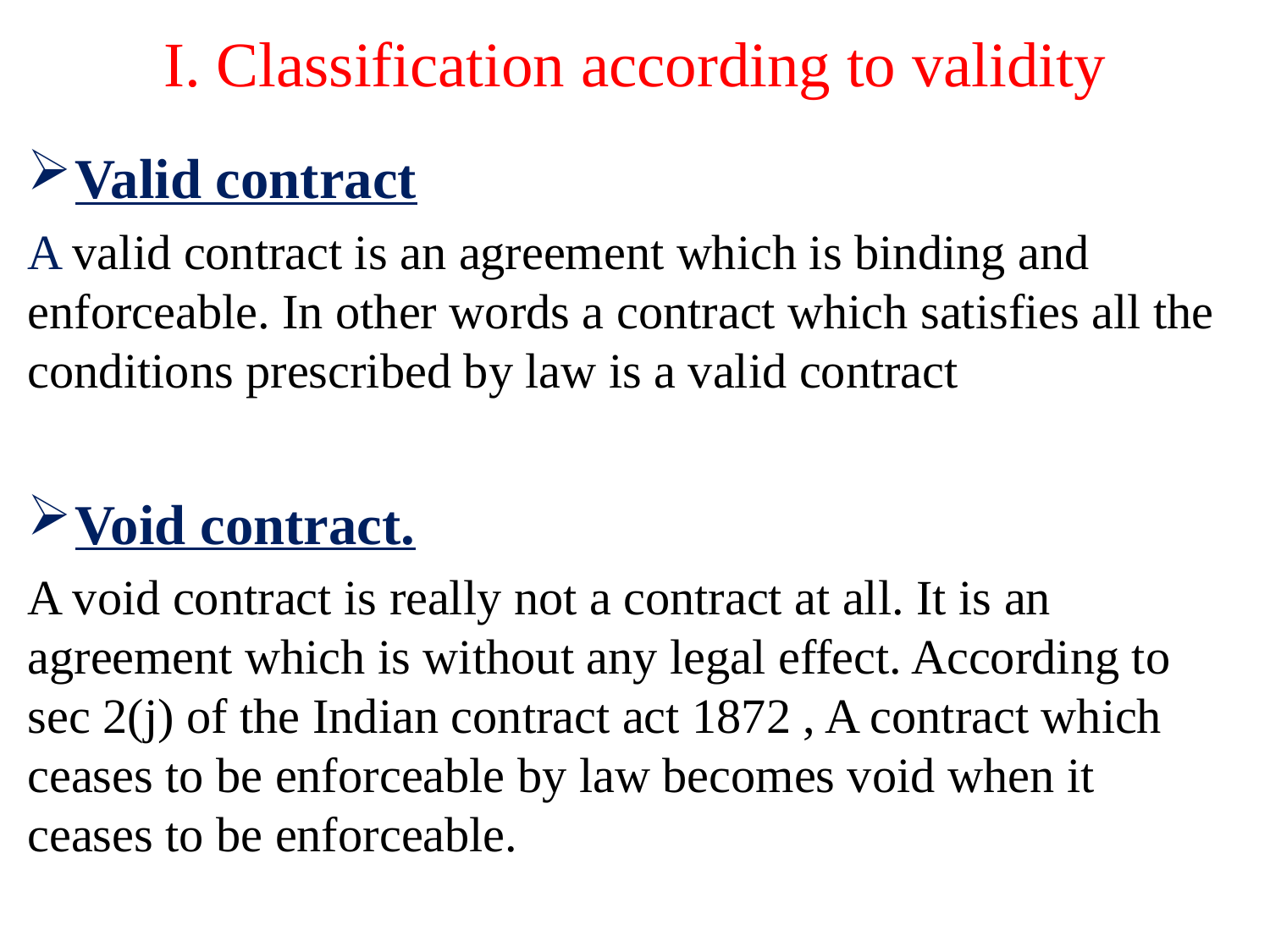

# I. Classification according to validity
Valid contract
A valid contract is an agreement which is binding and enforceable. In other words a contract which satisfies all the conditions prescribed by law is a valid contract

Void contract.
A void contract is really not a contract at all. It is an agreement which is without any legal effect. According to sec 2(j) of the Indian contract act 1872 , A contract which ceases to be enforceable by law becomes void when it ceases to be enforceable.